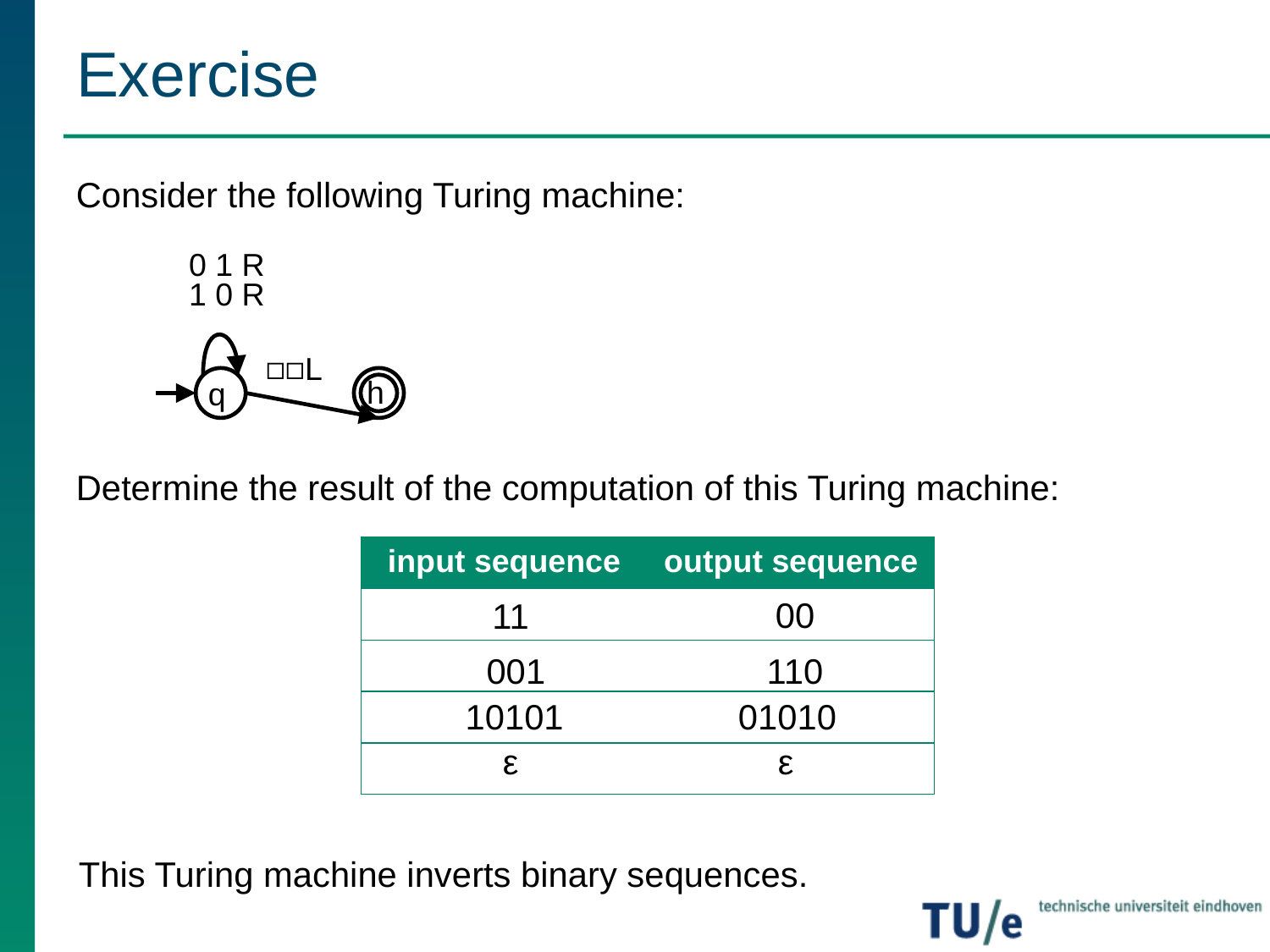

# Exercise
Consider the following Turing machine:
0 1 R
1 0 R
◻◻L
h
q

Determine the result of the computation of this Turing machine:
| input sequence | output sequence |
| --- | --- |
|  |  |
|  |  |
|  |  |
|  |  |
00
11
001
110
10101
01010
ε
ε
This Turing machine inverts binary sequences.